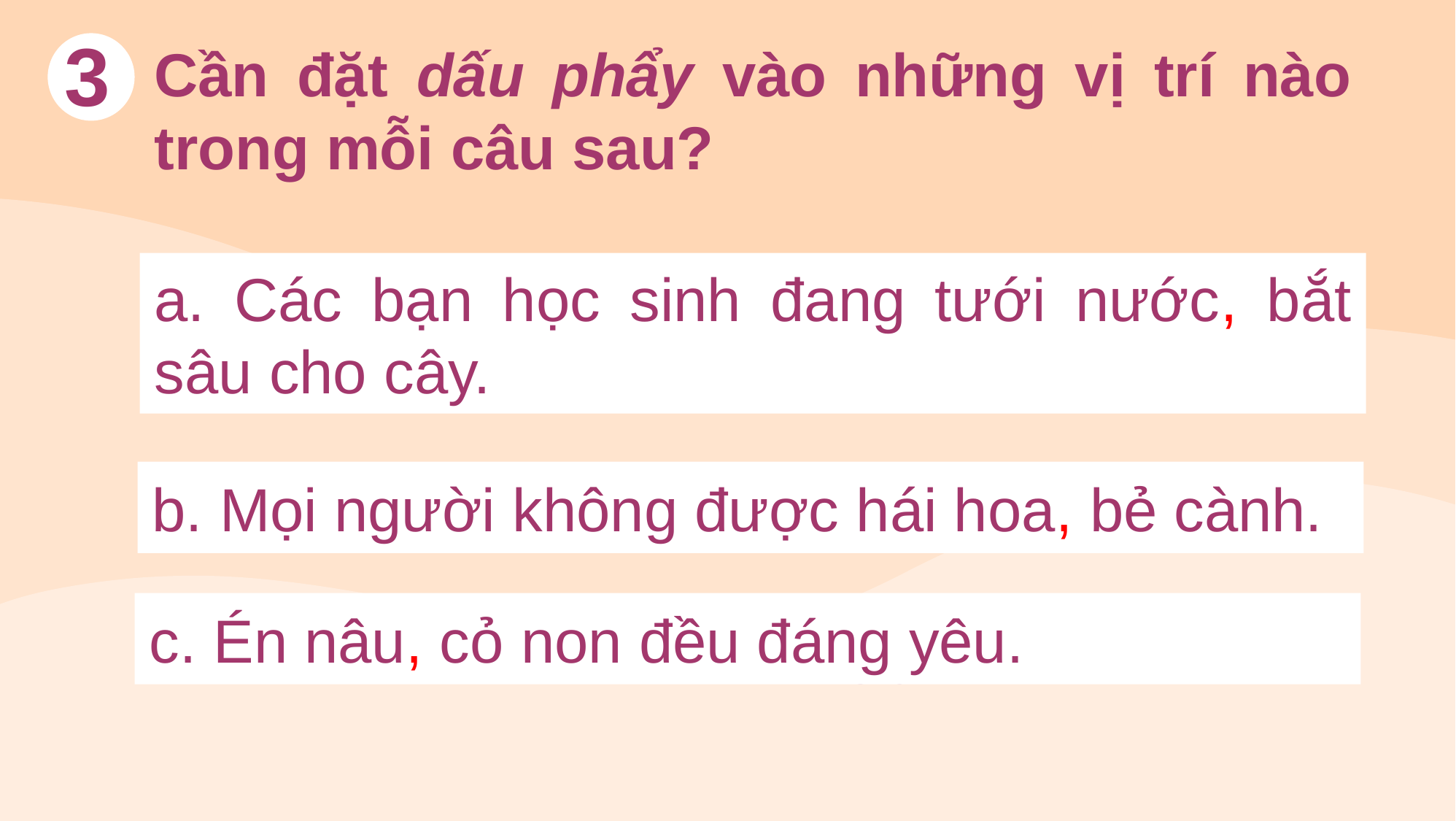

3
# Cần đặt dấu phẩy vào những vị trí nào trong mỗi câu sau?
a. Các bạn học sinh đang tưới nước, bắt sâu cho cây.
a. Các bạn học sinh đang tưới nước bắt sâu cho cây.
b. Mọi người không được hái hoa bẻ cành.
b. Mọi người không được hái hoa, bẻ cành.
c. Én nâu, cỏ non đều đáng yêu.
c. Én nâu cỏ non đều đáng yêu.